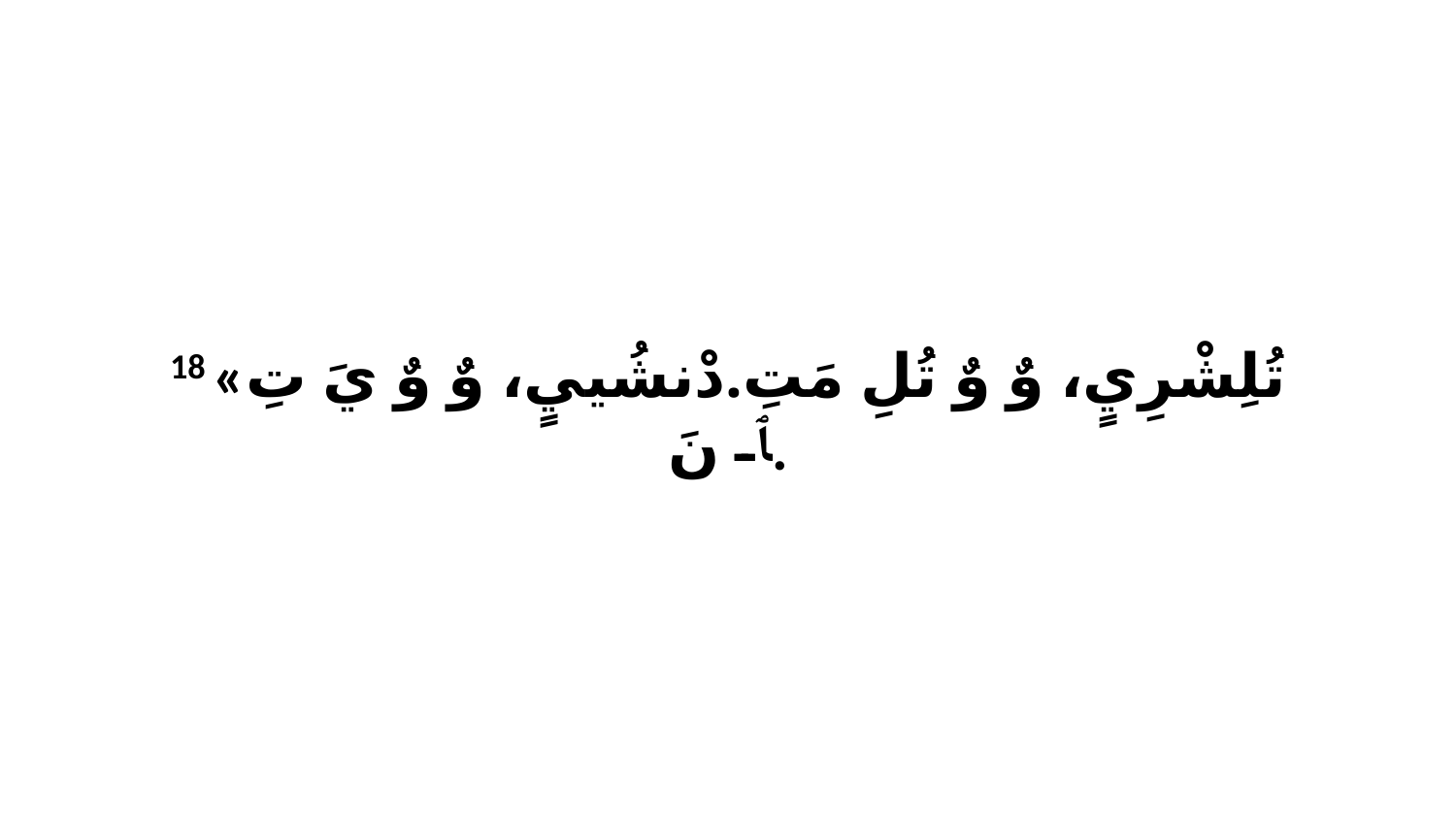

18 «تُلِشْرِيٍ، وٌ وٌ تُلِ مَتِ.دْنشُييٍ، وٌ وٌ يَ تِ ﭑ نَ.